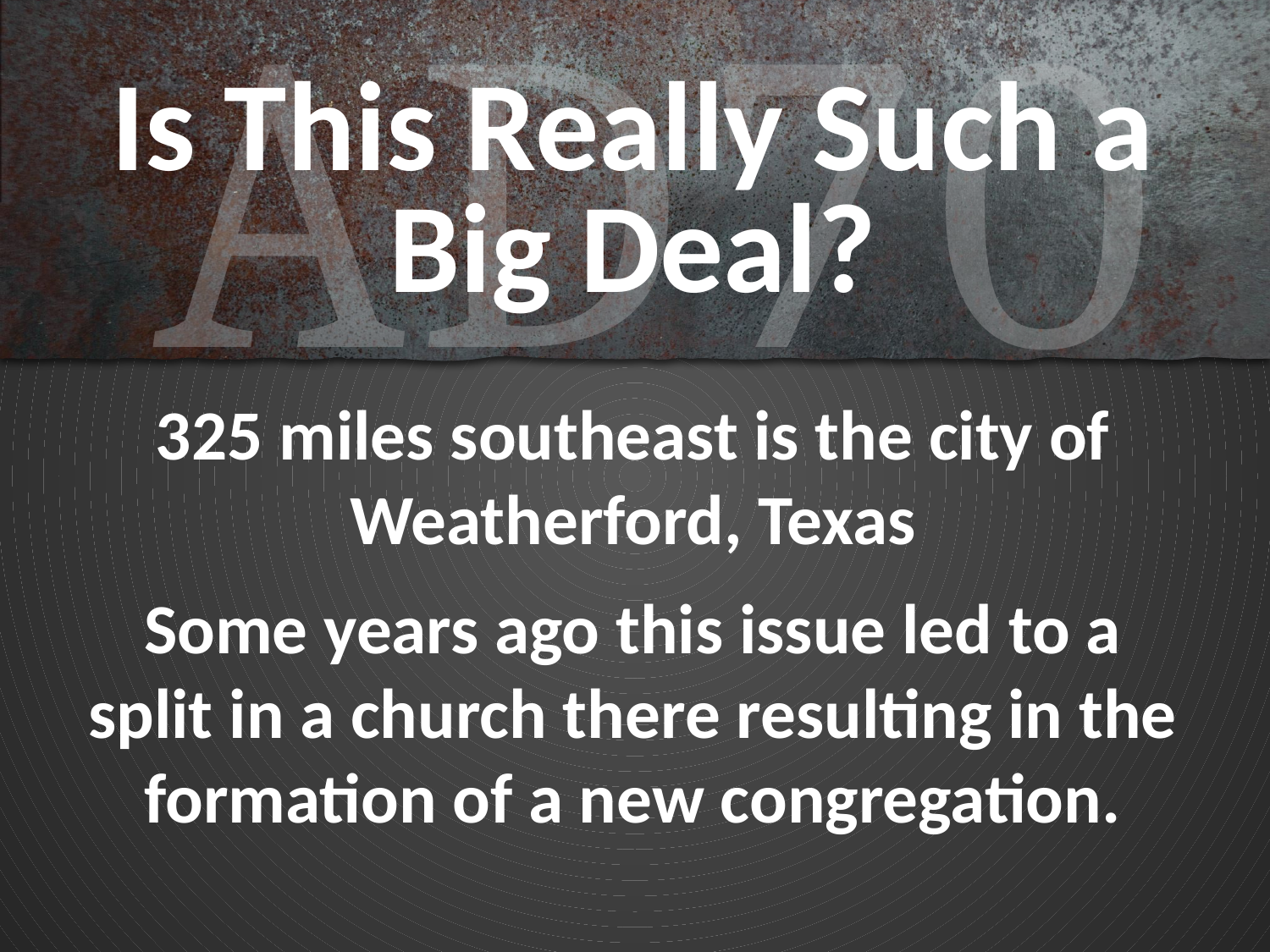

# Is This Really Such a Big Deal?
325 miles southeast is the city of Weatherford, Texas
Some years ago this issue led to a split in a church there resulting in the formation of a new congregation.